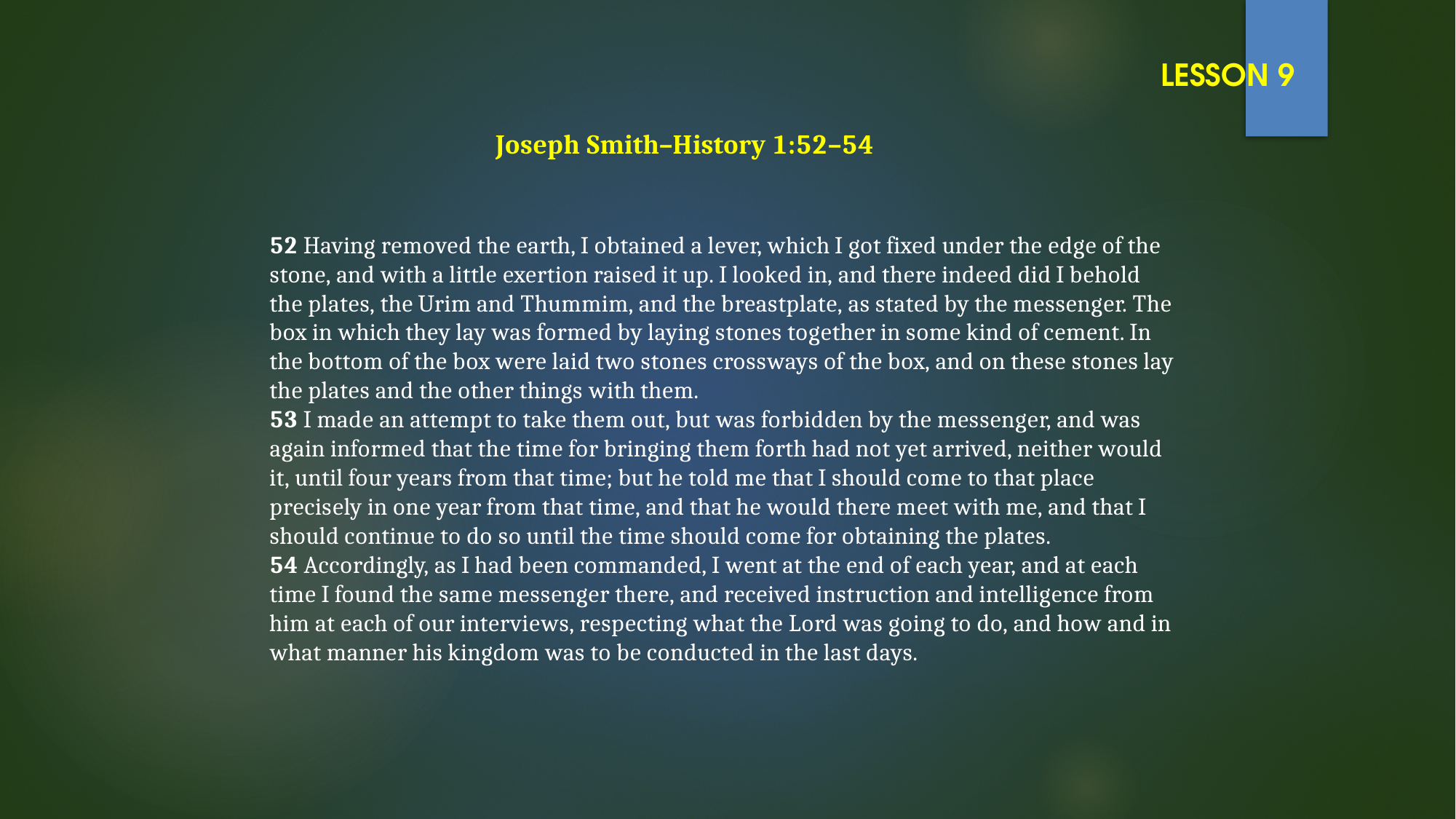

LESSON 9
Joseph Smith–History 1:52–54
52 Having removed the earth, I obtained a lever, which I got fixed under the edge of the stone, and with a little exertion raised it up. I looked in, and there indeed did I behold the plates, the Urim and Thummim, and the breastplate, as stated by the messenger. The box in which they lay was formed by laying stones together in some kind of cement. In the bottom of the box were laid two stones crossways of the box, and on these stones lay the plates and the other things with them.
53 I made an attempt to take them out, but was forbidden by the messenger, and was again informed that the time for bringing them forth had not yet arrived, neither would it, until four years from that time; but he told me that I should come to that place precisely in one year from that time, and that he would there meet with me, and that I should continue to do so until the time should come for obtaining the plates.
54 Accordingly, as I had been commanded, I went at the end of each year, and at each time I found the same messenger there, and received instruction and intelligence from him at each of our interviews, respecting what the Lord was going to do, and how and in what manner his kingdom was to be conducted in the last days.